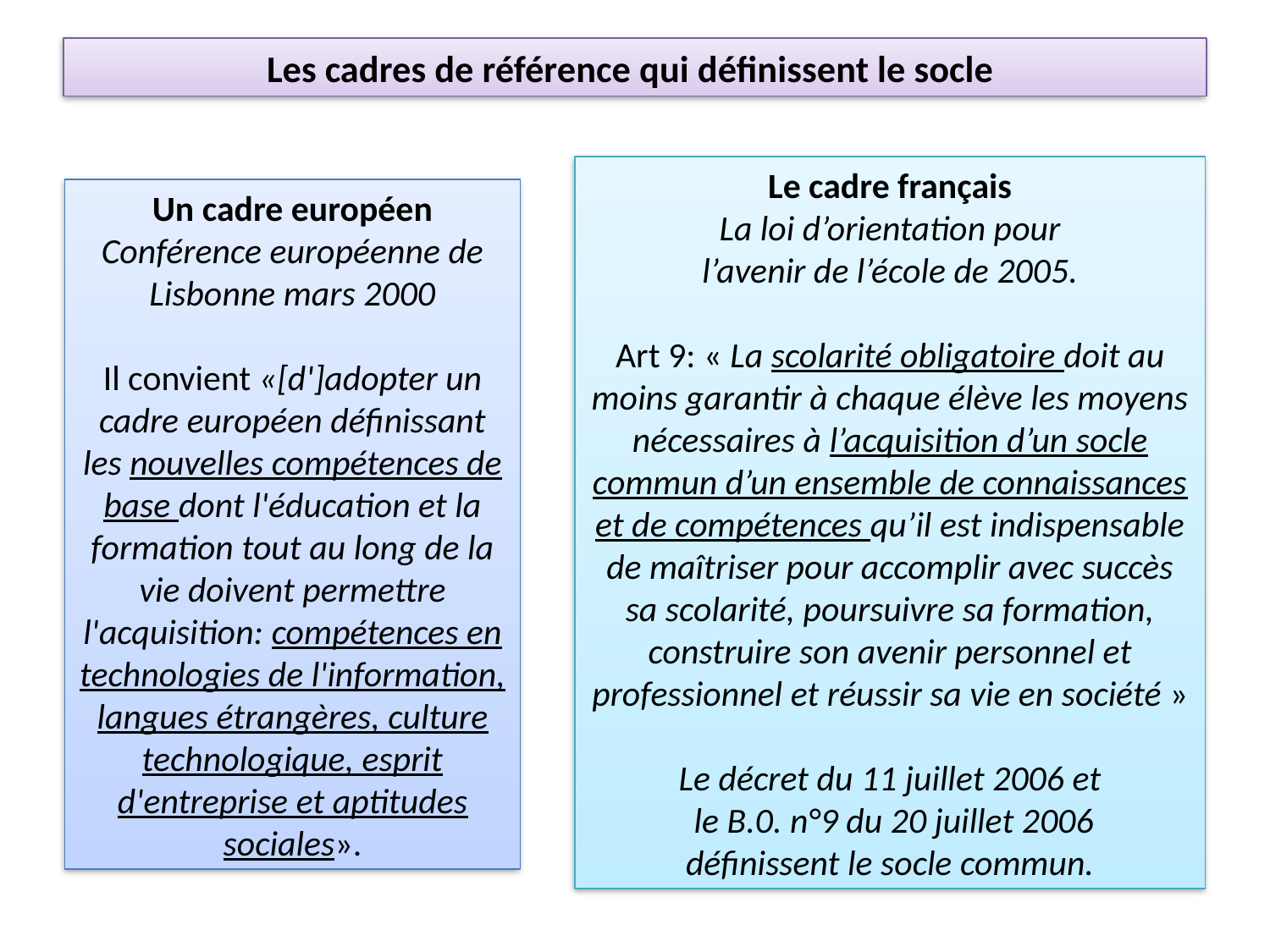

# Les cadres de référence qui définissent le socle
Le cadre français
La loi d’orientation pour
l’avenir de l’école de 2005.

Art 9: « La scolarité obligatoire doit au moins garantir à chaque élève les moyens nécessaires à l’acquisition d’un socle commun d’un ensemble de connaissances et de compétences qu’il est indispensable de maîtriser pour accomplir avec succès sa scolarité, poursuivre sa formation, construire son avenir personnel et professionnel et réussir sa vie en société »
Le décret du 11 juillet 2006 et
 le B.0. n°9 du 20 juillet 2006
définissent le socle commun.
Un cadre européen
Conférence européenne de Lisbonne mars 2000

Il convient «[d']adopter un cadre européen définissant les nouvelles compétences de base dont l'éducation et la formation tout au long de la vie doivent permettre l'acquisition: compétences en technologies de l'information, langues étrangères, culture technologique, esprit d'entreprise et aptitudes sociales».